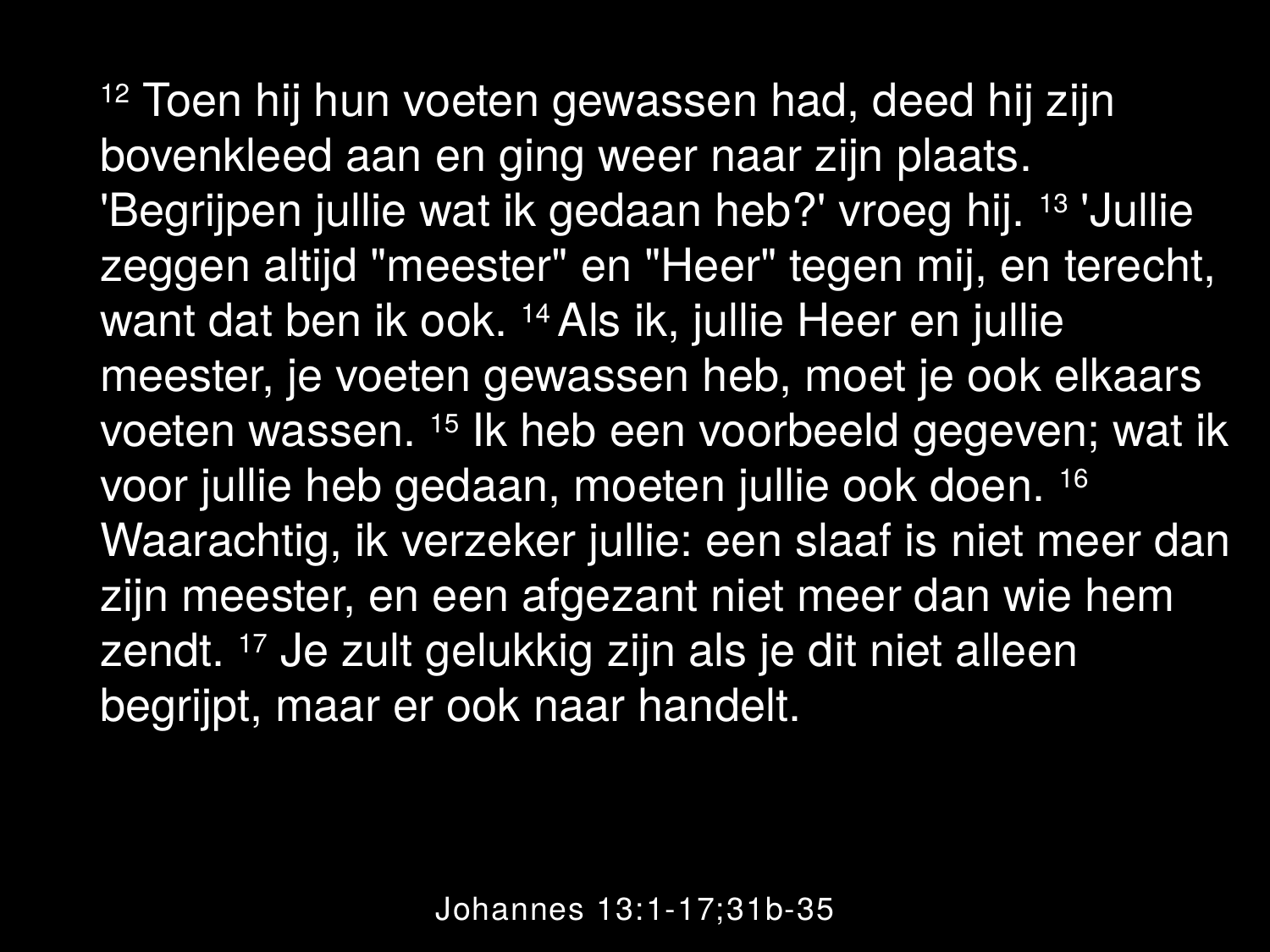

Prijs onze Heer, Hij alleen is de machtige God, vol van majesteit. Kom en buig neer, loof zijn heil'ge naam. Breng dan aan Hem, als een offer een zoete geur. De gebeden van je hart naar zijn troon. Geef Hem dank en eer. De Heer almachtig, zijn liefde duurt voor eeuwig. Zijn trouw en goedheid gaan ons voor. Zijn kracht zal nimmer falen of ontbreken en zijn liefde blijft.
12 Toen hij hun voeten gewassen had, deed hij zijn bovenkleed aan en ging weer naar zijn plaats. 'Begrijpen jullie wat ik gedaan heb?' vroeg hij. 13 'Jullie zeggen altijd "meester" en "Heer" tegen mij, en terecht, want dat ben ik ook. 14 Als ik, jullie Heer en jullie meester, je voeten gewassen heb, moet je ook elkaars voeten wassen. 15 Ik heb een voorbeeld gegeven; wat ik voor jullie heb gedaan, moeten jullie ook doen. 16 Waarachtig, ik verzeker jullie: een slaaf is niet meer dan zijn meester, en een afgezant niet meer dan wie hem zendt. 17 Je zult gelukkig zijn als je dit niet alleen begrijpt, maar er ook naar handelt.
Johannes 13:1-17;31b-35